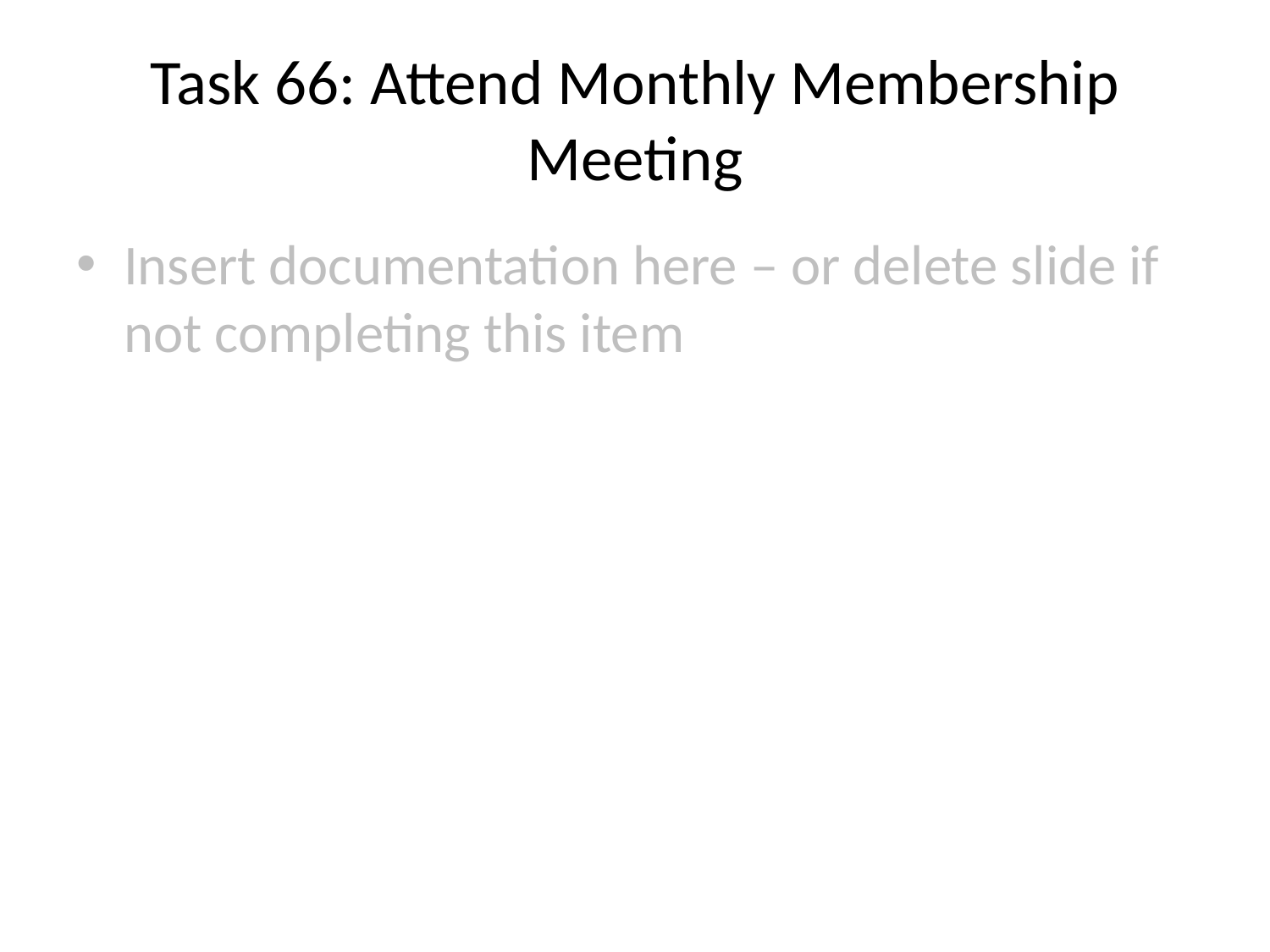

# Task 66: Attend Monthly Membership Meeting
Insert documentation here – or delete slide if not completing this item